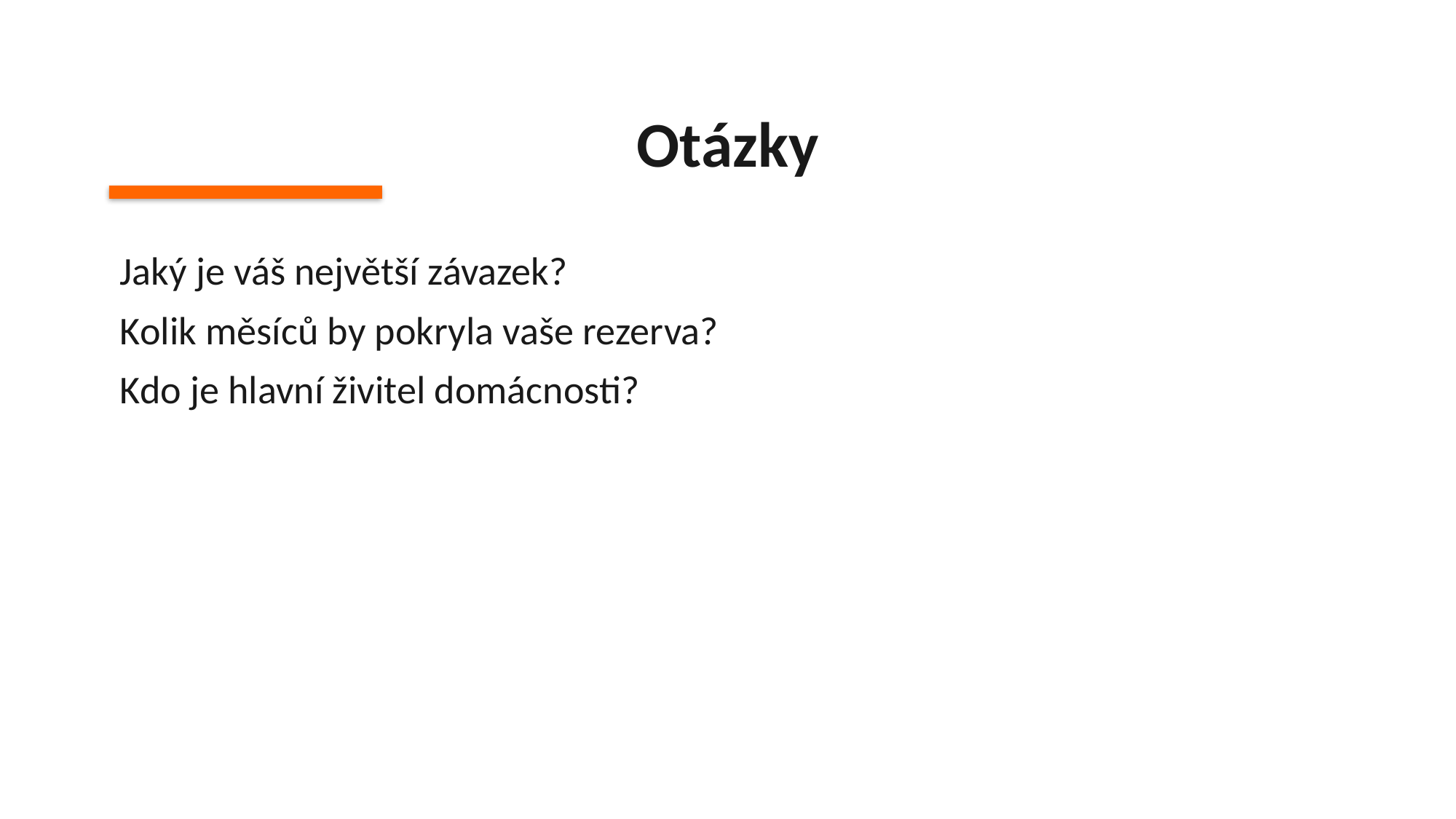

Otázky

Jaký je váš největší závazek?
Kolik měsíců by pokryla vaše rezerva?
Kdo je hlavní živitel domácnosti?